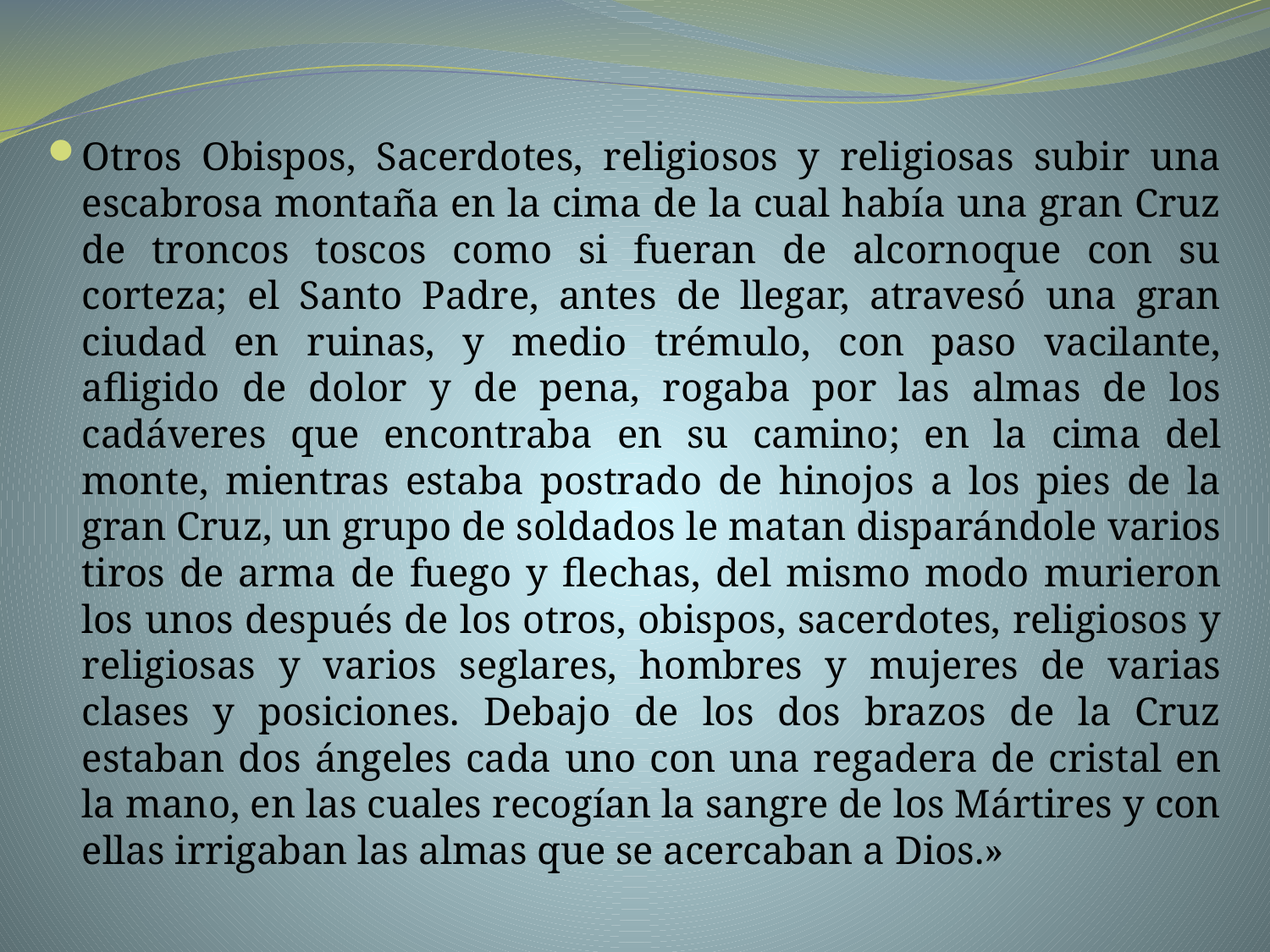

Otros Obispos, Sacerdotes, religiosos y religiosas subir una escabrosa montaña en la cima de la cual había una gran Cruz de troncos toscos como si fueran de alcornoque con su corteza; el Santo Padre, antes de llegar, atravesó una gran ciudad en ruinas, y medio trémulo, con paso vacilante, afligido de dolor y de pena, rogaba por las almas de los cadáveres que encontraba en su camino; en la cima del monte, mientras estaba postrado de hinojos a los pies de la gran Cruz, un grupo de soldados le matan disparándole varios tiros de arma de fuego y flechas, del mismo modo murieron los unos después de los otros, obispos, sacerdotes, religiosos y religiosas y varios seglares, hombres y mujeres de varias clases y posiciones. Debajo de los dos brazos de la Cruz estaban dos ángeles cada uno con una regadera de cristal en la mano, en las cuales recogían la sangre de los Mártires y con ellas irrigaban las almas que se acercaban a Dios.»